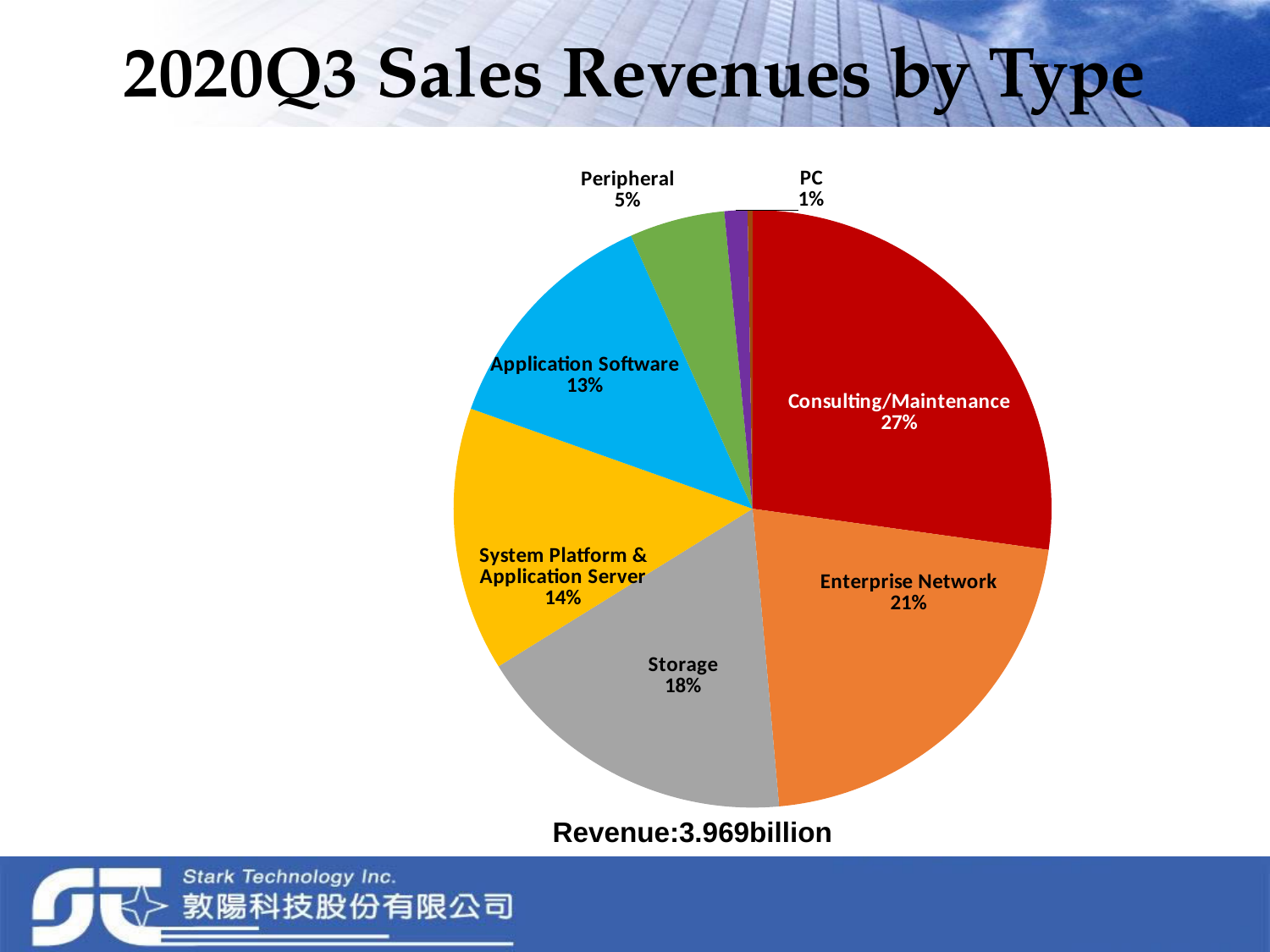

# 2020Q3 Sales Revenues by Type

### Chart

| Category | % |
|---|---|
| Consulting/Maintenance | 0.27202067533988167 |
| Enterprise Network | 0.21379921245215924 |
| Storage | 0.17576224302475502 |
| System Platform & Application Server | 0.1427987549400884 |
| Application Software | 0.12900495434366857 |
| Peripheral | 0.051550181466988525 |
| PC | 0.01242305103444464 |
| Other | 0.0026409273980139013 |
| Project | 0.0 |
Revenue:3.969billion